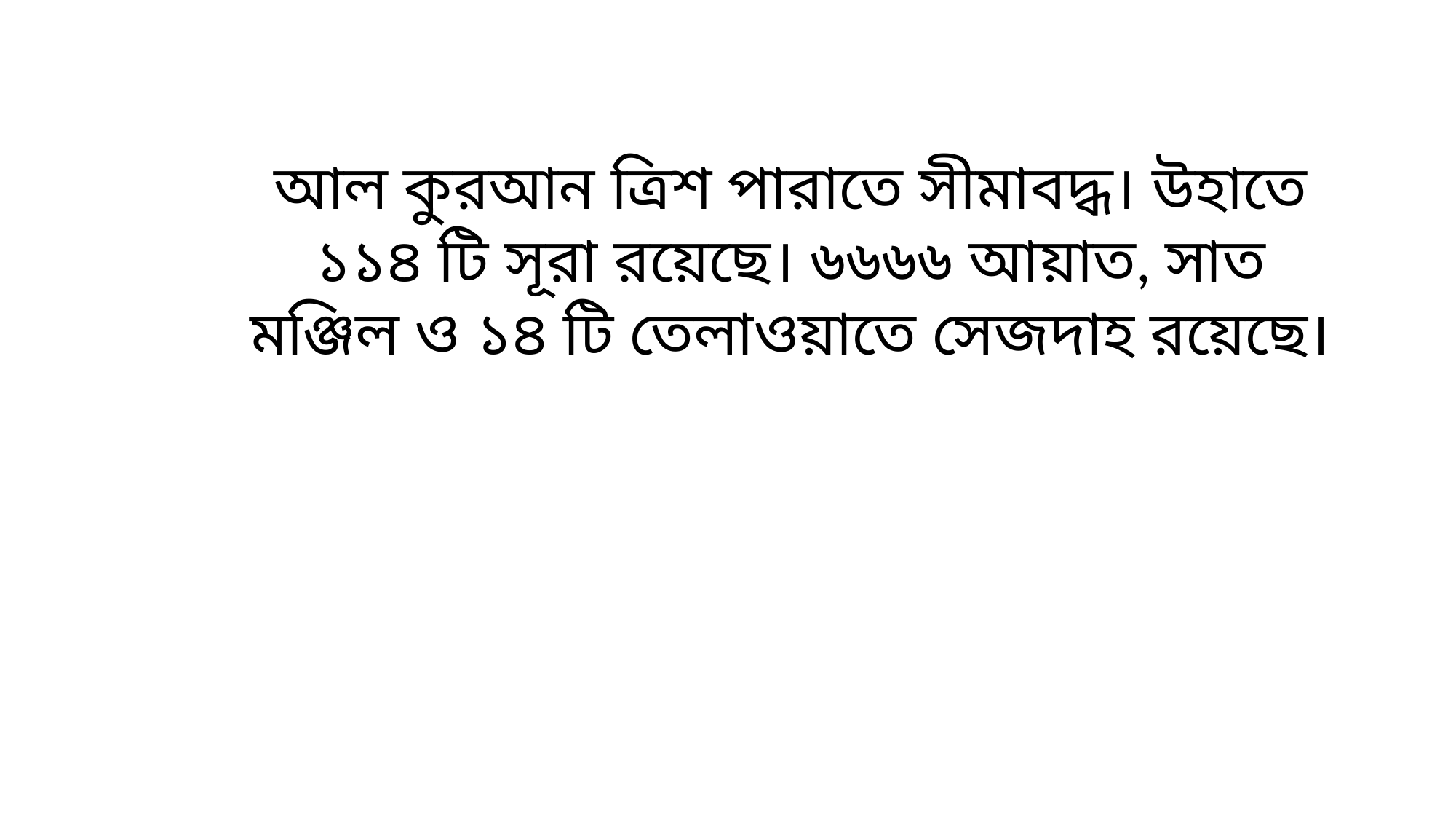

আল কুরআন ত্রিশ পারাতে সীমাবদ্ধ। উহাতে ১১৪ টি সূরা রয়েছে। ৬৬৬৬ আয়াত, সাত মঞ্জিল ও ১৪ টি তেলাওয়াতে সেজদাহ রয়েছে।